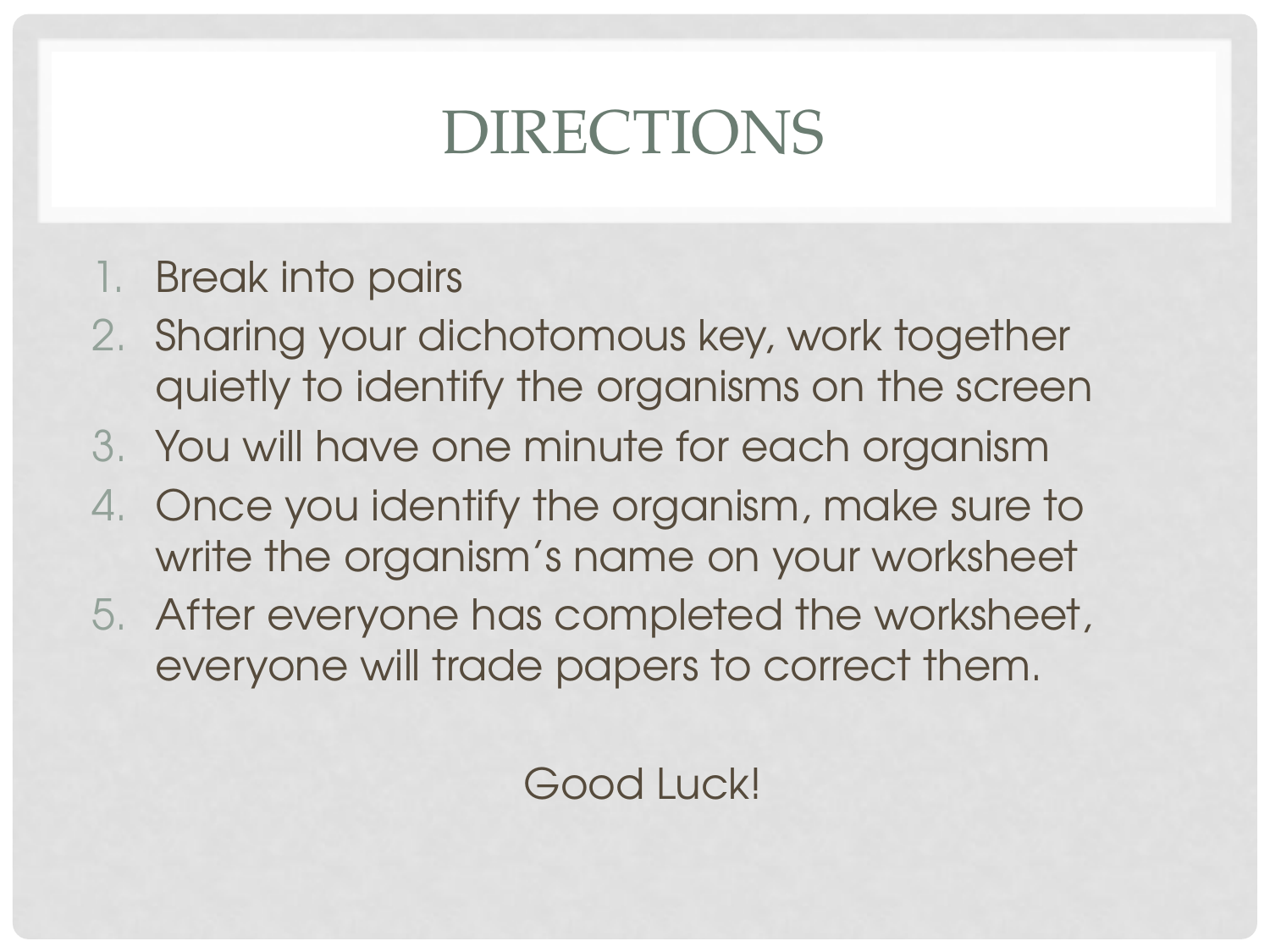

# Directions
Break into pairs
Sharing your dichotomous key, work together quietly to identify the organisms on the screen
You will have one minute for each organism
Once you identify the organism, make sure to write the organism’s name on your worksheet
After everyone has completed the worksheet, everyone will trade papers to correct them.

Good Luck!